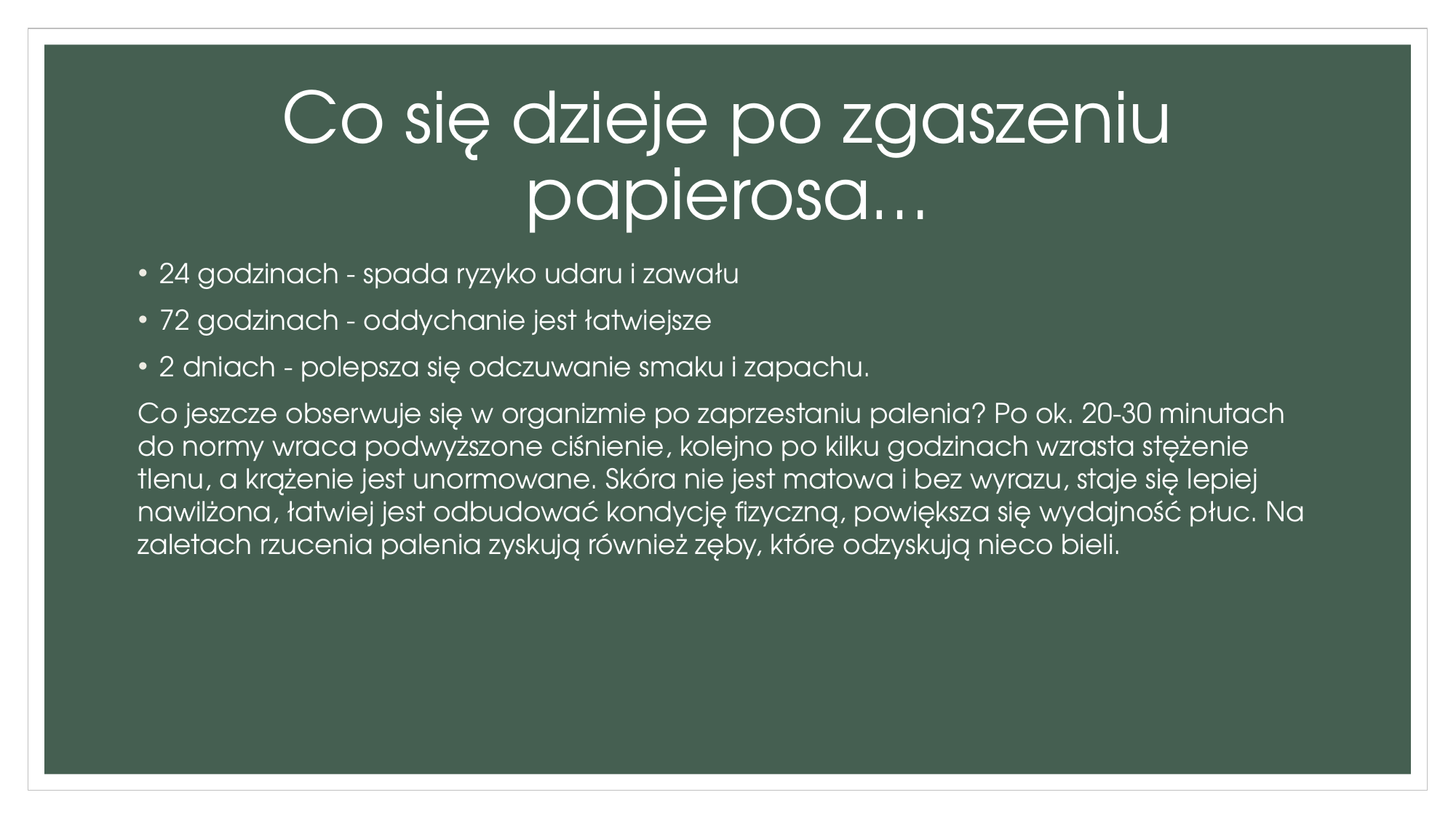

# Co się dzieje po zgaszeniu papierosa…
24 godzinach - spada ryzyko udaru i zawału
72 godzinach - oddychanie jest łatwiejsze
2 dniach - polepsza się odczuwanie smaku i zapachu.
Co jeszcze obserwuje się w organizmie po zaprzestaniu palenia? Po ok. 20-30 minutach do normy wraca podwyższone ciśnienie, kolejno po kilku godzinach wzrasta stężenie tlenu, a krążenie jest unormowane. Skóra nie jest matowa i bez wyrazu, staje się lepiej nawilżona, łatwiej jest odbudować kondycję fizyczną, powiększa się wydajność płuc. Na zaletach rzucenia palenia zyskują również zęby, które odzyskują nieco bieli.